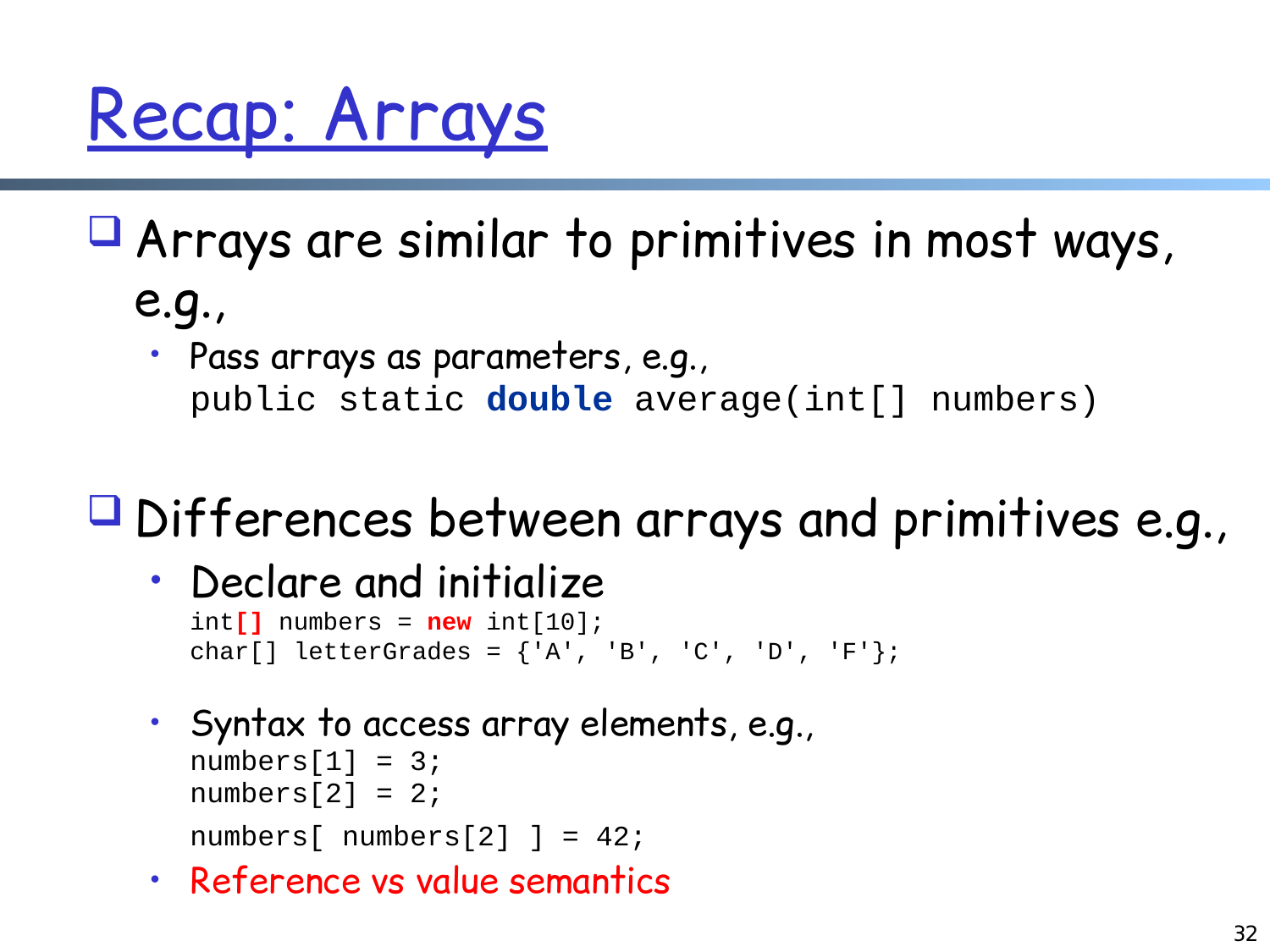

# Recap: Arrays
Arrays are similar to primitives in most ways, e.g.,
Pass arrays as parameters, e.g.,
public static double average(int[] numbers)

Differences between arrays and primitives e.g.,
Declare and initialize
int[] numbers = new int[10];
char[] letterGrades = {'A', 'B', 'C', 'D', 'F'};
Syntax to access array elements, e.g.,
	numbers[1] = 3;
	numbers[2] = 2;

	numbers[ numbers[2] ] = 42;
Reference vs value semantics

32